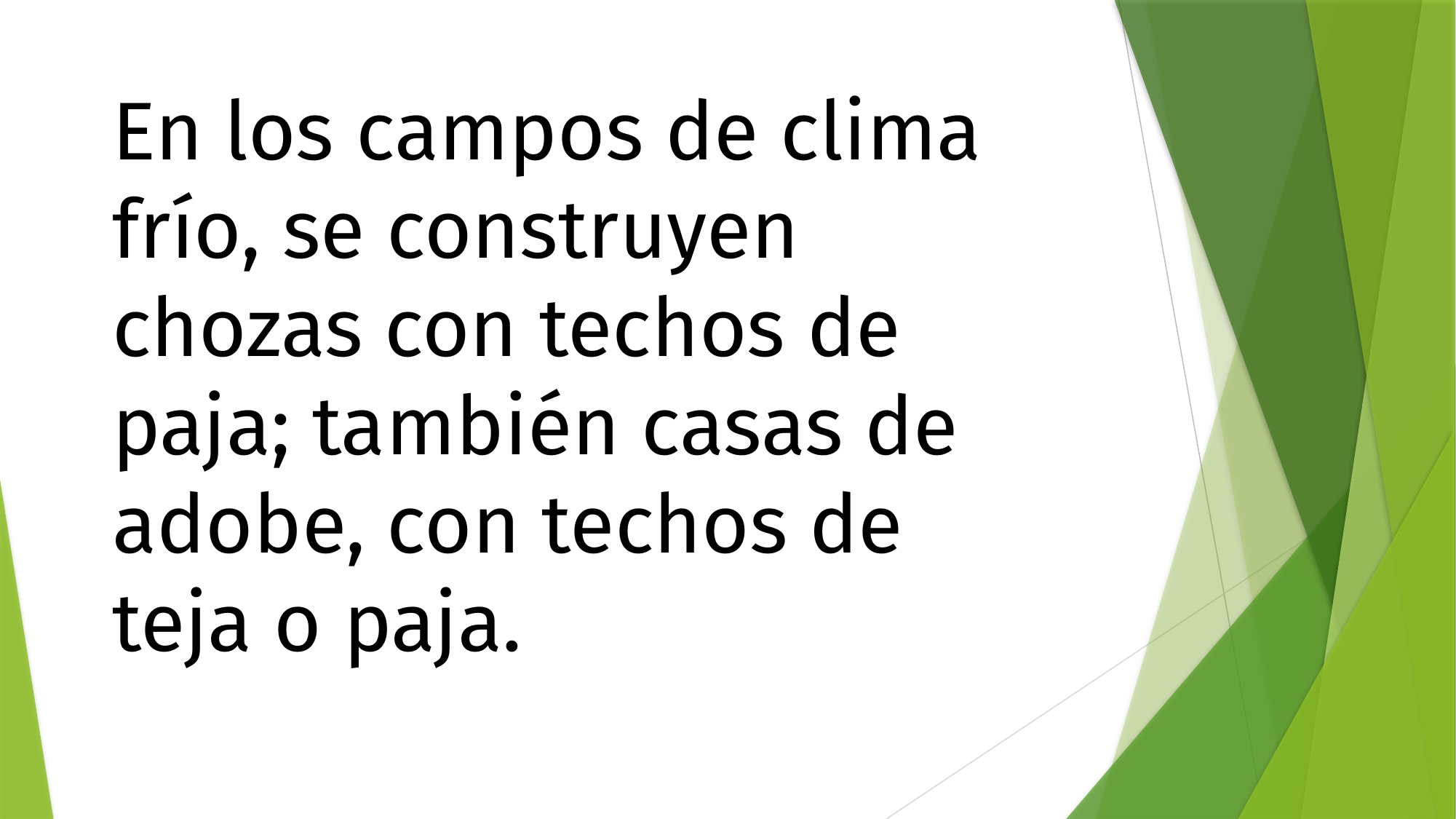

#
En los campos de clima frío, se construyen chozas con techos de paja; también casas de adobe, con techos de teja o paja.